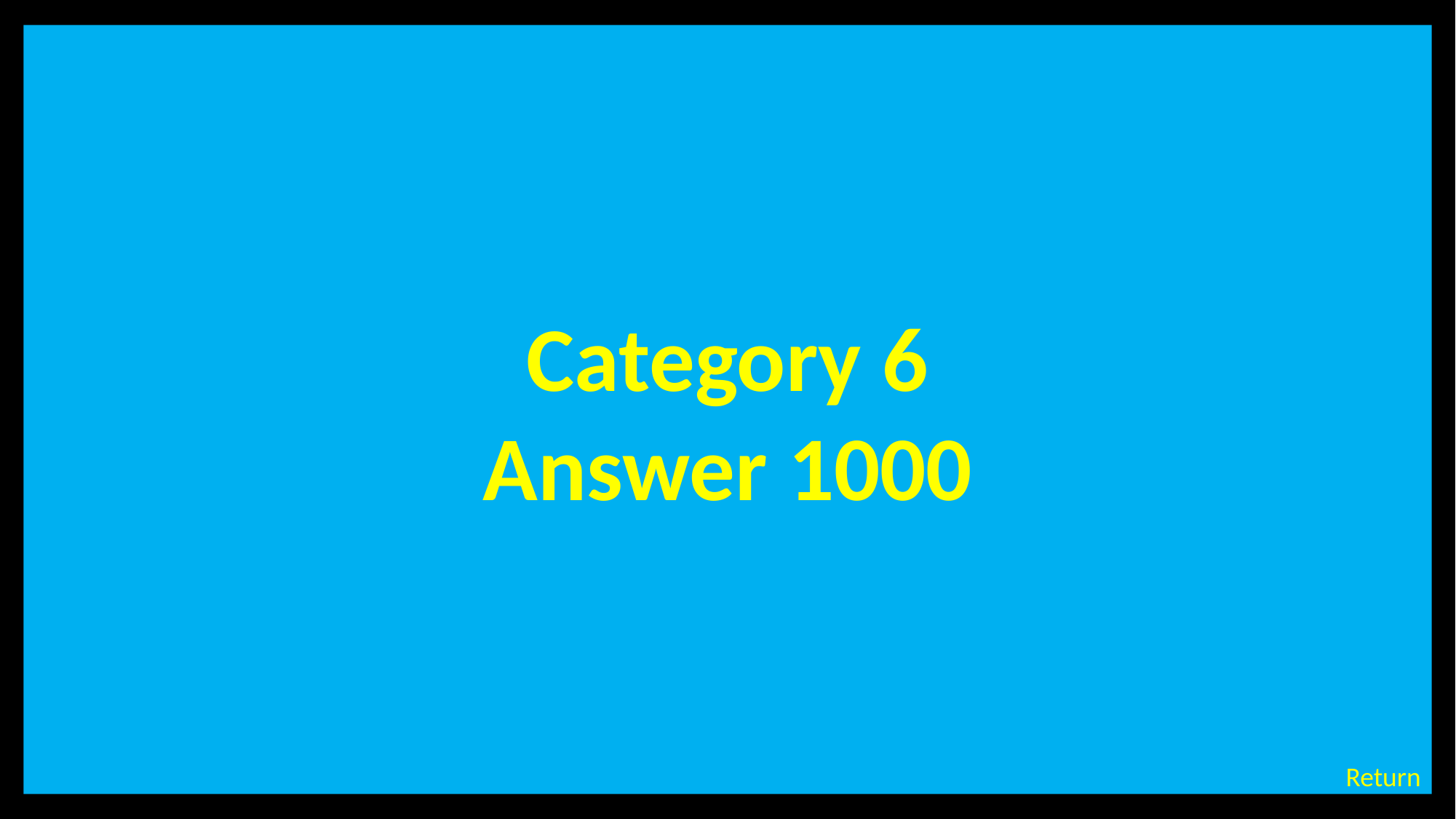

Category 6
Answer 1000
# Category 6 – 1000 Points - Answer
Return